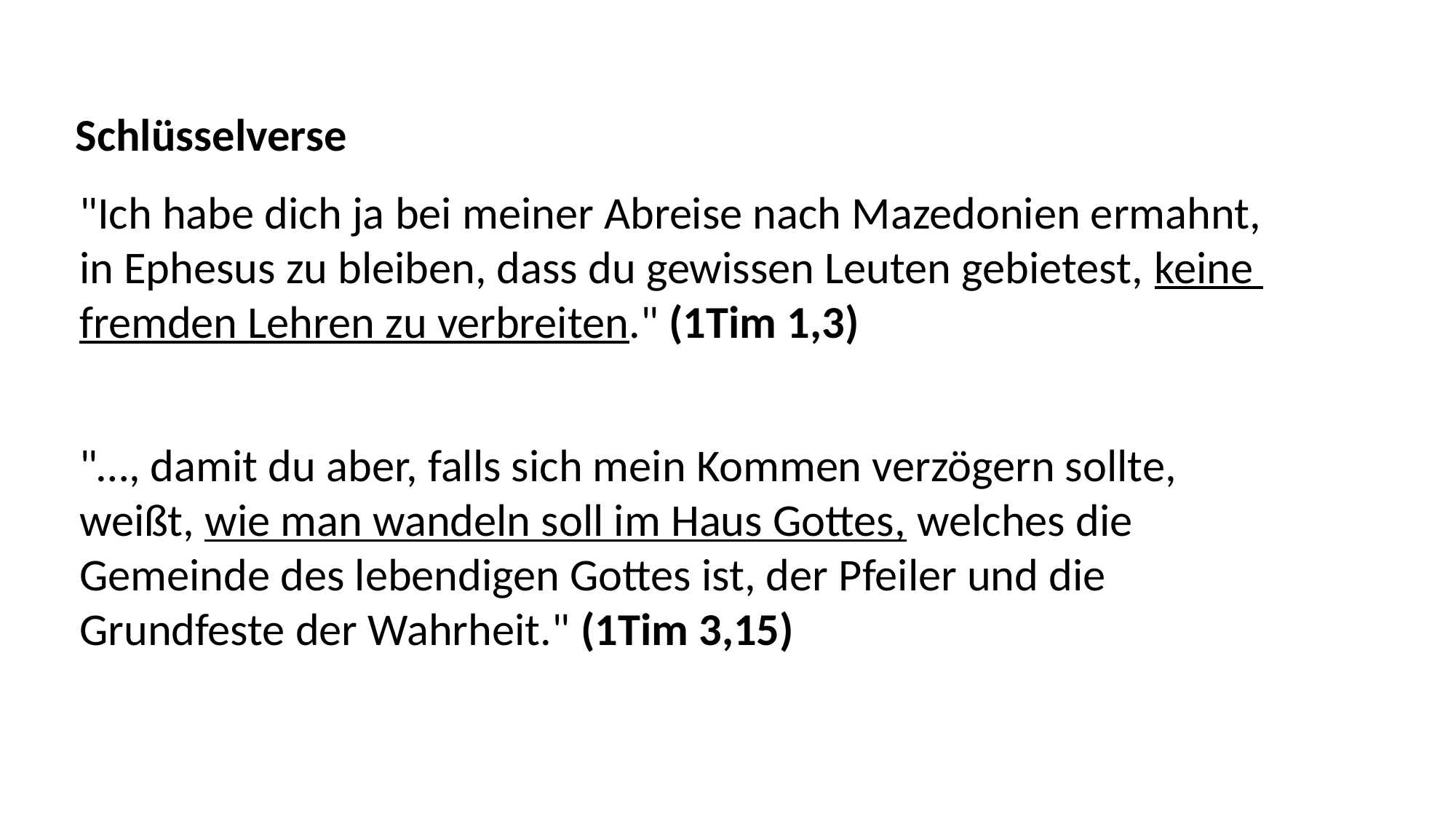

Schlüsselverse
"Ich habe dich ja bei meiner Abreise nach Mazedonien ermahnt,
in Ephesus zu bleiben, dass du gewissen Leuten gebietest, keine
fremden Lehren zu verbreiten." (1Tim 1,3)
"…, damit du aber, falls sich mein Kommen verzögern sollte,
weißt, wie man wandeln soll im Haus Gottes, welches die
Gemeinde des lebendigen Gottes ist, der Pfeiler und die
Grundfeste der Wahrheit." (1Tim 3,15)